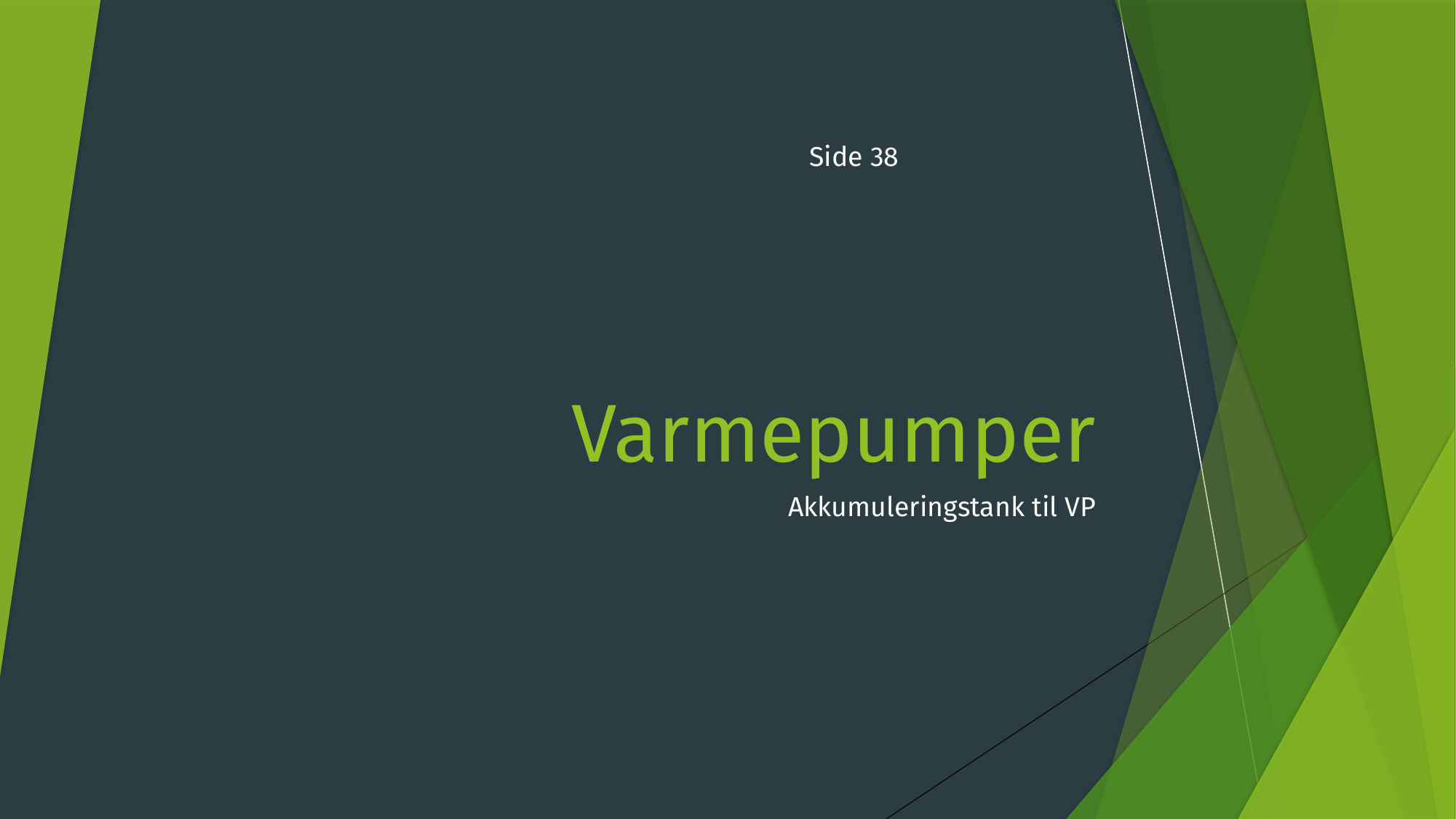

Side 38

# Varmepumper
Akkumuleringstank til VP